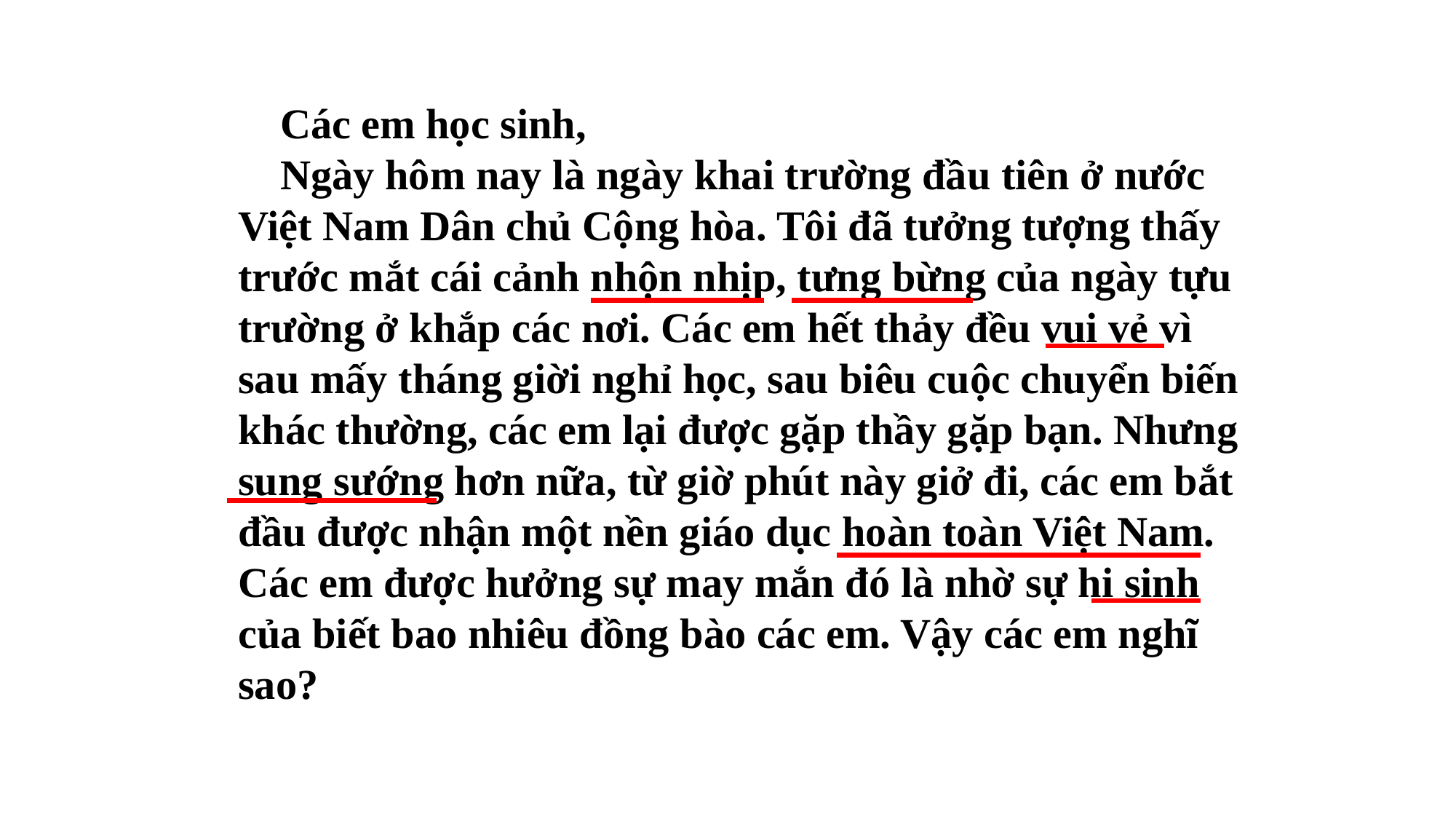

Các em học sinh,
    Ngày hôm nay là ngày khai trường đầu tiên ở nước Việt Nam Dân chủ Cộng hòa. Tôi đã tưởng tượng thấy trước mắt cái cảnh nhộn nhịp, tưng bừng của ngày tựu trường ở khắp các nơi. Các em hết thảy đều vui vẻ vì sau mấy tháng giời nghỉ học, sau biêu cuộc chuyển biến khác thường, các em lại được gặp thầy gặp bạn. Nhưng sung sướng hơn nữa, từ giờ phút này giở đi, các em bắt đầu được nhận một nền giáo dục hoàn toàn Việt Nam. Các em được hưởng sự may mắn đó là nhờ sự hi sinh của biết bao nhiêu đồng bào các em. Vậy các em nghĩ sao?